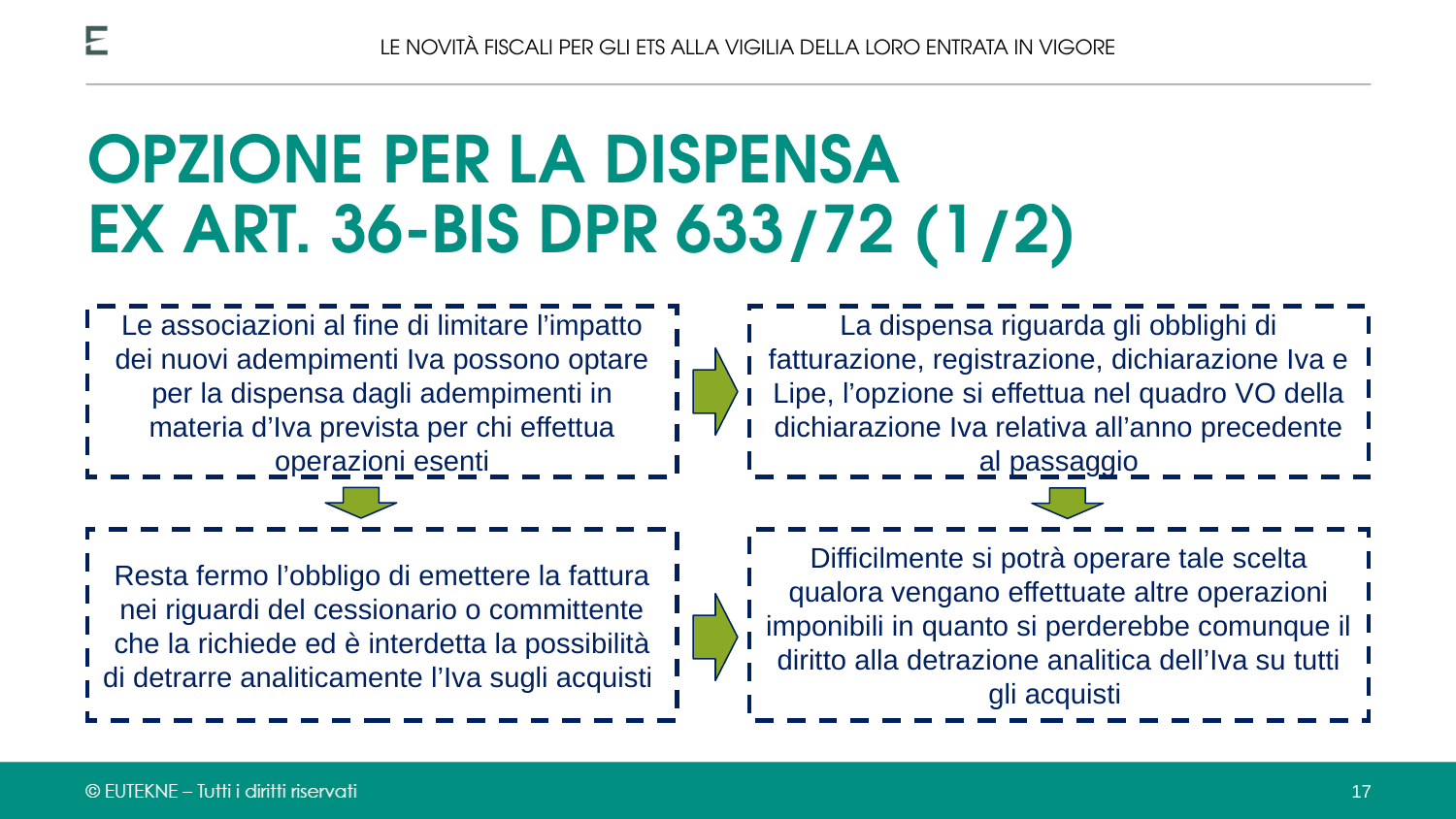

LE NOVITÀ FISCALI PER GLI ETS ALLA VIGILIA DELLA LORO ENTRATA IN VIGORE
OPZIONE PER LA DISPENSA
EX ART. 36-BIS DPR 633/72 (1/2)
Le associazioni al fine di limitare l’impatto dei nuovi adempimenti Iva possono optare per la dispensa dagli adempimenti in materia d’Iva prevista per chi effettua operazioni esenti
La dispensa riguarda gli obblighi di fatturazione, registrazione, dichiarazione Iva e Lipe, l’opzione si effettua nel quadro VO della dichiarazione Iva relativa all’anno precedente al passaggio

Resta fermo l’obbligo di emettere la fattura nei riguardi del cessionario o committente che la richiede ed è interdetta la possibilità di detrarre analiticamente l’Iva sugli acquisti
Difficilmente si potrà operare tale scelta qualora vengano effettuate altre operazioni imponibili in quanto si perderebbe comunque il diritto alla detrazione analitica dell’Iva su tutti gli acquisti

17